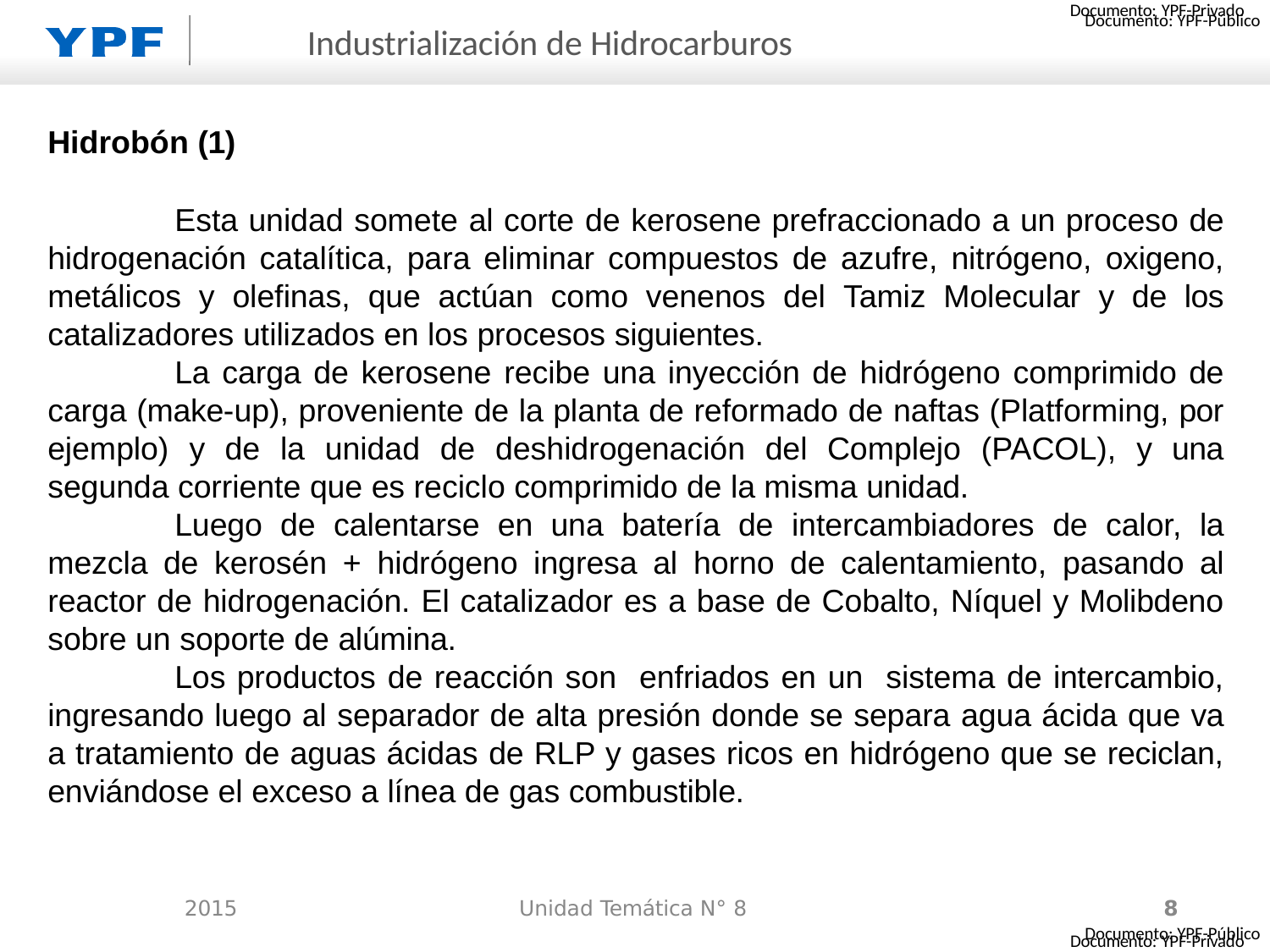

Documento: YPF-Privado
# Industrialización de Hidrocarburos
Hidrobón (1)

Esta unidad somete al corte de kerosene prefraccionado a un proceso de hidrogenación catalítica, para eliminar compuestos de azufre, nitrógeno, oxigeno, metálicos y olefinas, que actúan como venenos del Tamiz Molecular y de los catalizadores utilizados en los procesos siguientes.
La carga de kerosene recibe una inyección de hidrógeno comprimido de carga (make-up), proveniente de la planta de reformado de naftas (Platforming, por ejemplo)  y  de  la  unidad  de  deshidrogenación  del  Complejo  (PACOL),  y  una segunda corriente que es reciclo comprimido de la misma unidad.
Luego de calentarse en una batería de intercambiadores de calor, la mezcla de kerosén + hidrógeno ingresa al horno de calentamiento, pasando al reactor de hidrogenación. El catalizador es a base de Cobalto, Níquel y Molibdeno sobre un soporte de alúmina.
Los productos de reacción son  enfriados en un  sistema de intercambio, ingresando luego al separador de alta presión donde se separa agua ácida que va a tratamiento de aguas ácidas de RLP y gases ricos en hidrógeno que se reciclan, enviándose el exceso a línea de gas combustible.
2015
Unidad Temática N° 8
8
Documento: YPF-Privado